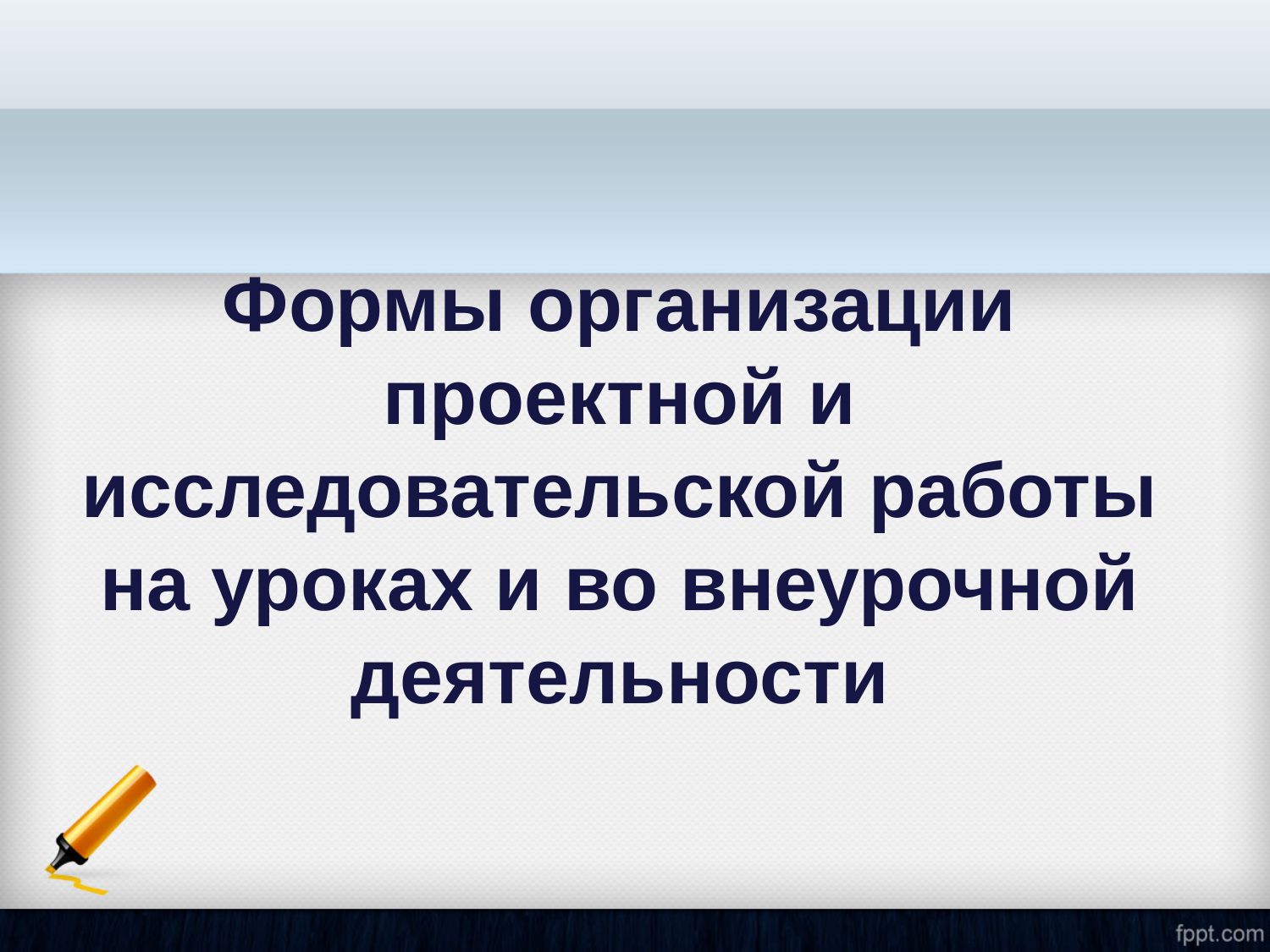

# Формы организации проектной и исследовательской работы на уроках и во внеурочной деятельности